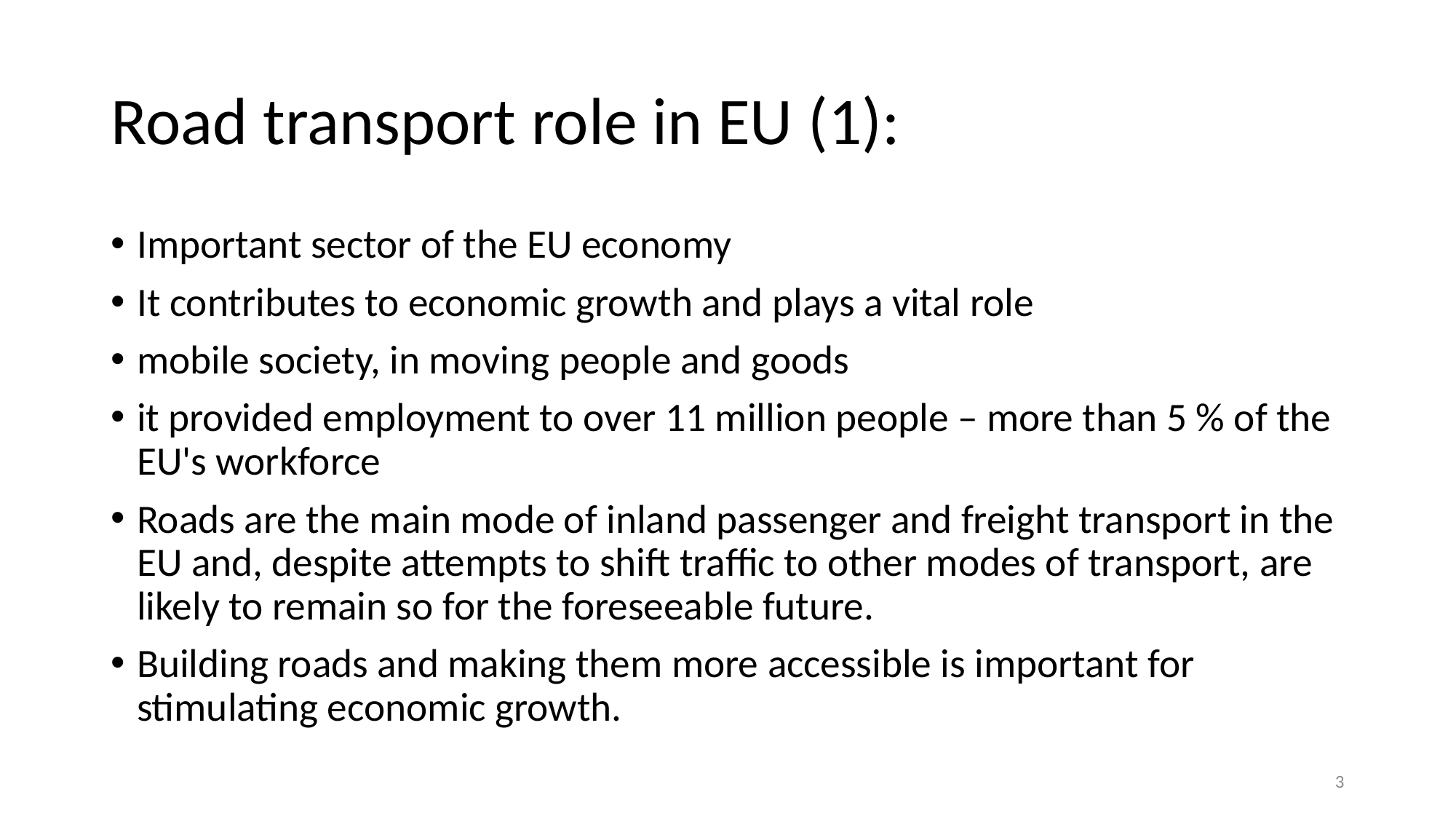

# Road transport role in EU (1):
Important sector of the EU economy
It contributes to economic growth and plays a vital role
mobile society, in moving people and goods
it provided employment to over 11 million people – more than 5 % of the EU's workforce
Roads are the main mode of inland passenger and freight transport in the EU and, despite attempts to shift traffic to other modes of transport, are likely to remain so for the foreseeable future.
Building roads and making them more accessible is important for stimulating economic growth.
3